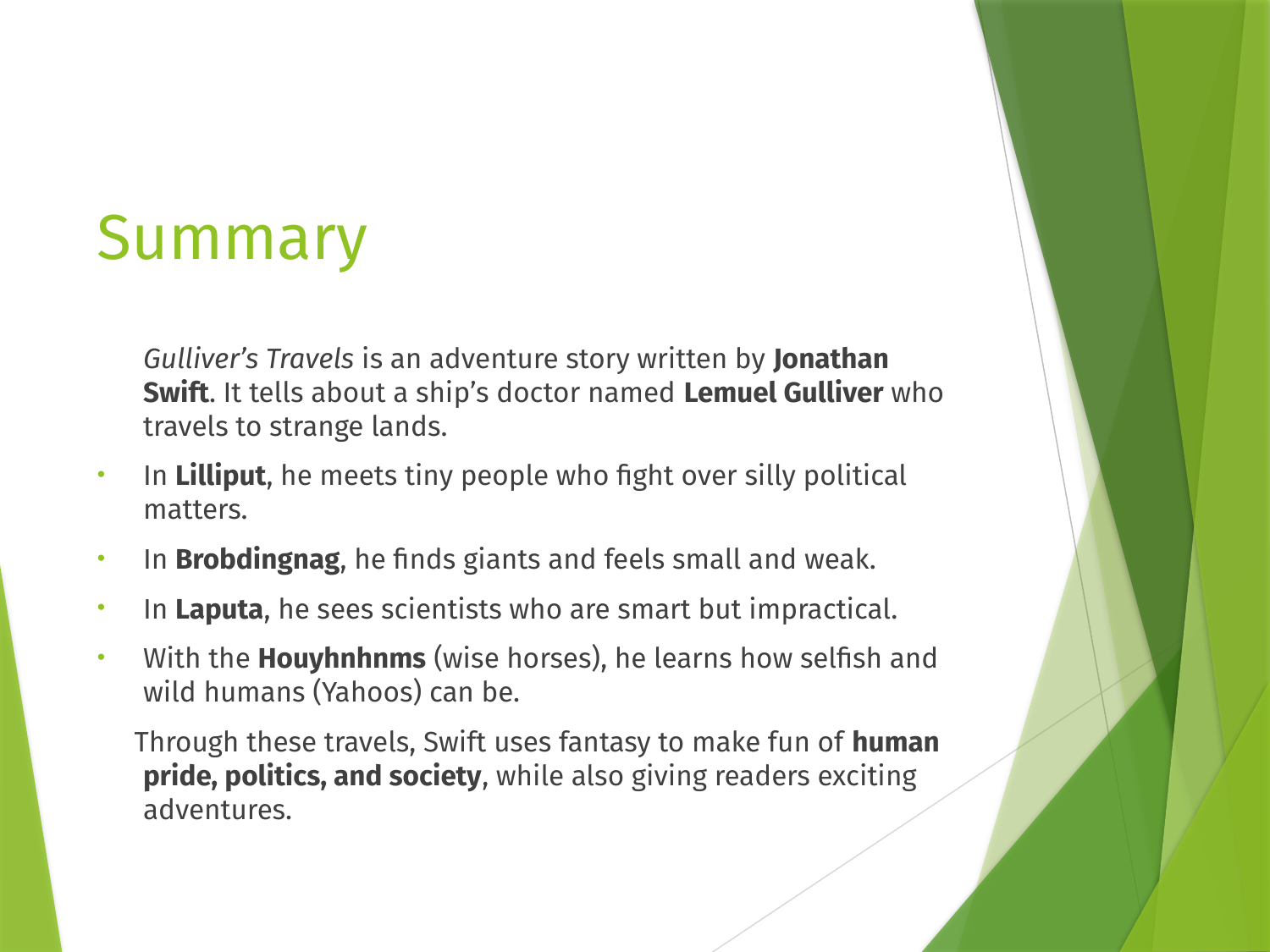

# Summary
Gulliver’s Travels is an adventure story written by Jonathan Swift. It tells about a ship’s doctor named Lemuel Gulliver who travels to strange lands.
In Lilliput, he meets tiny people who fight over silly political matters.
In Brobdingnag, he finds giants and feels small and weak.
In Laputa, he sees scientists who are smart but impractical.
With the Houyhnhnms (wise horses), he learns how selfish and wild humans (Yahoos) can be.
     Through these travels, Swift uses fantasy to make fun of human pride, politics, and society, while also giving readers exciting adventures.